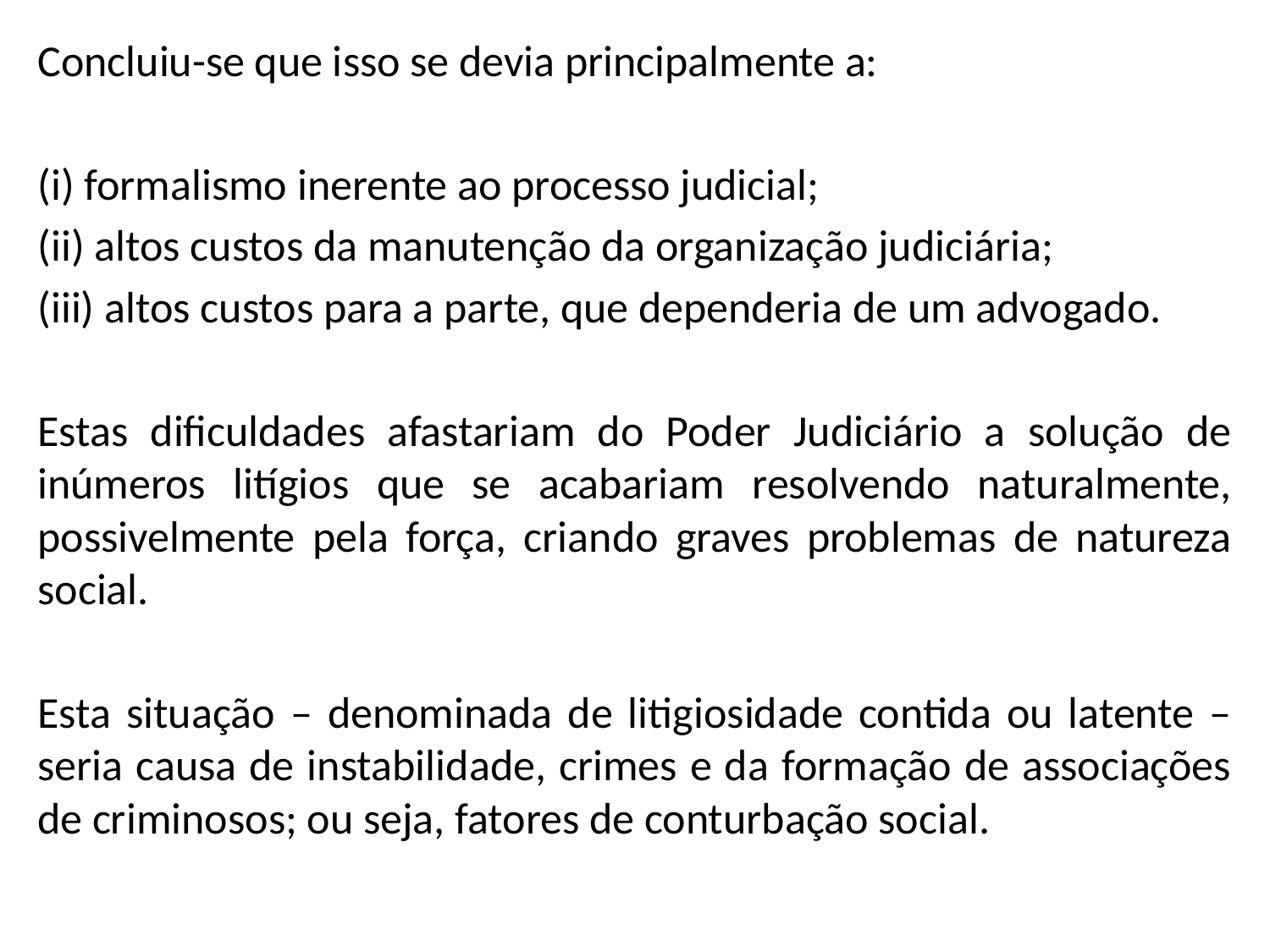

Concluiu-se que isso se devia principalmente a:

(i) formalismo inerente ao processo judicial;
(ii) altos custos da manutenção da organização judiciária;
(iii) altos custos para a parte, que dependeria de um advogado.

Estas dificuldades afastariam do Poder Judiciário a solução de inúmeros litígios que se acabariam resolvendo naturalmente, possivelmente pela força, criando graves problemas de natureza social.

Esta situação – denominada de litigiosidade contida ou latente – seria causa de instabilidade, crimes e da formação de associações de criminosos; ou seja, fatores de conturbação social.